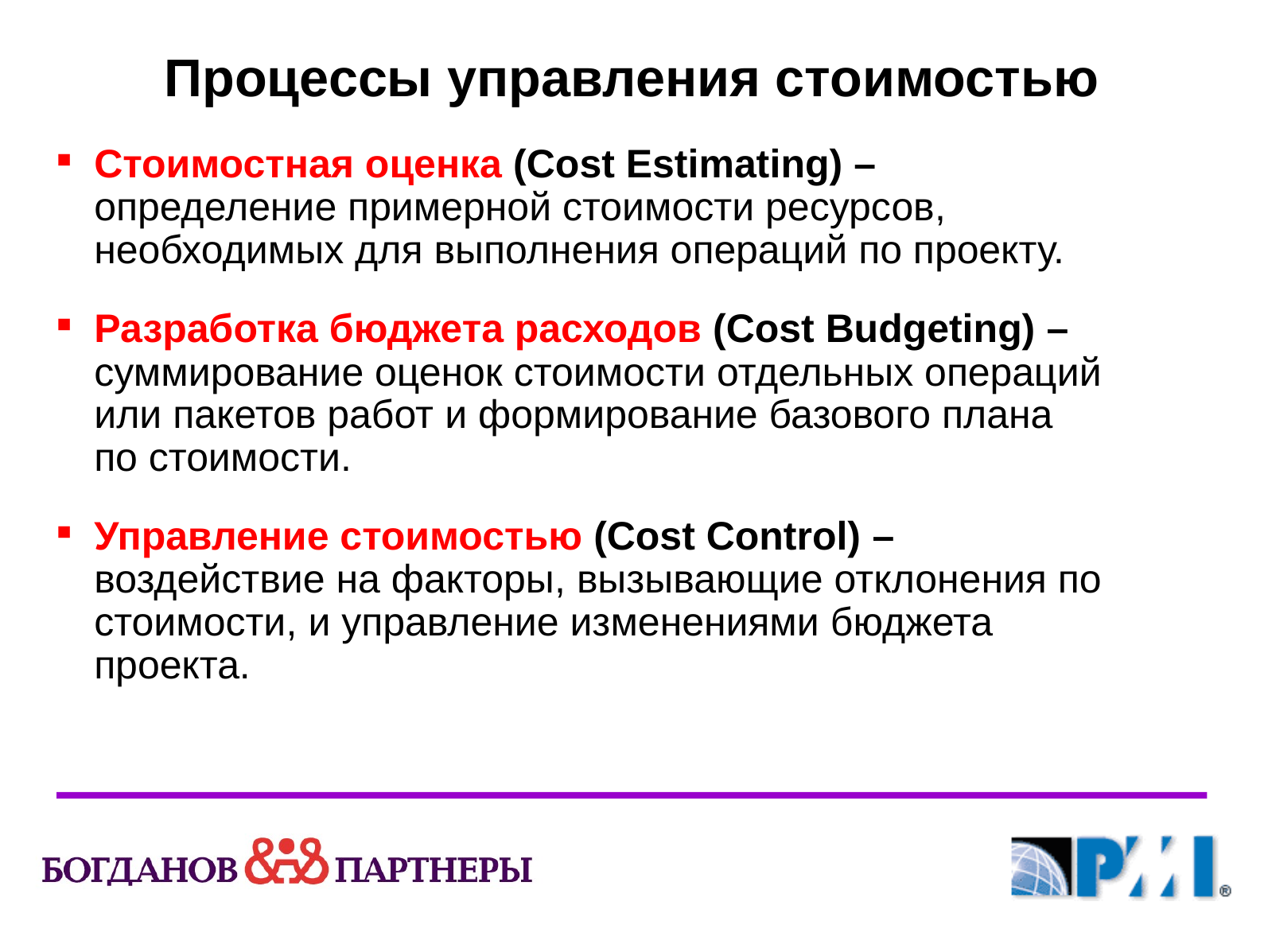

Процессы управления стоимостью
Стоимостная оценка (Cost Estimating) – определение примерной стоимости ресурсов, необходимых для выполнения операций по проекту.
Разработка бюджета расходов (Cost Budgeting) – суммирование оценок стоимости отдельных операций или пакетов работ и формирование базового плана по стоимости.
Управление стоимостью (Cost Control) – воздействие на факторы, вызывающие отклонения по стоимости, и управление изменениями бюджета проекта.